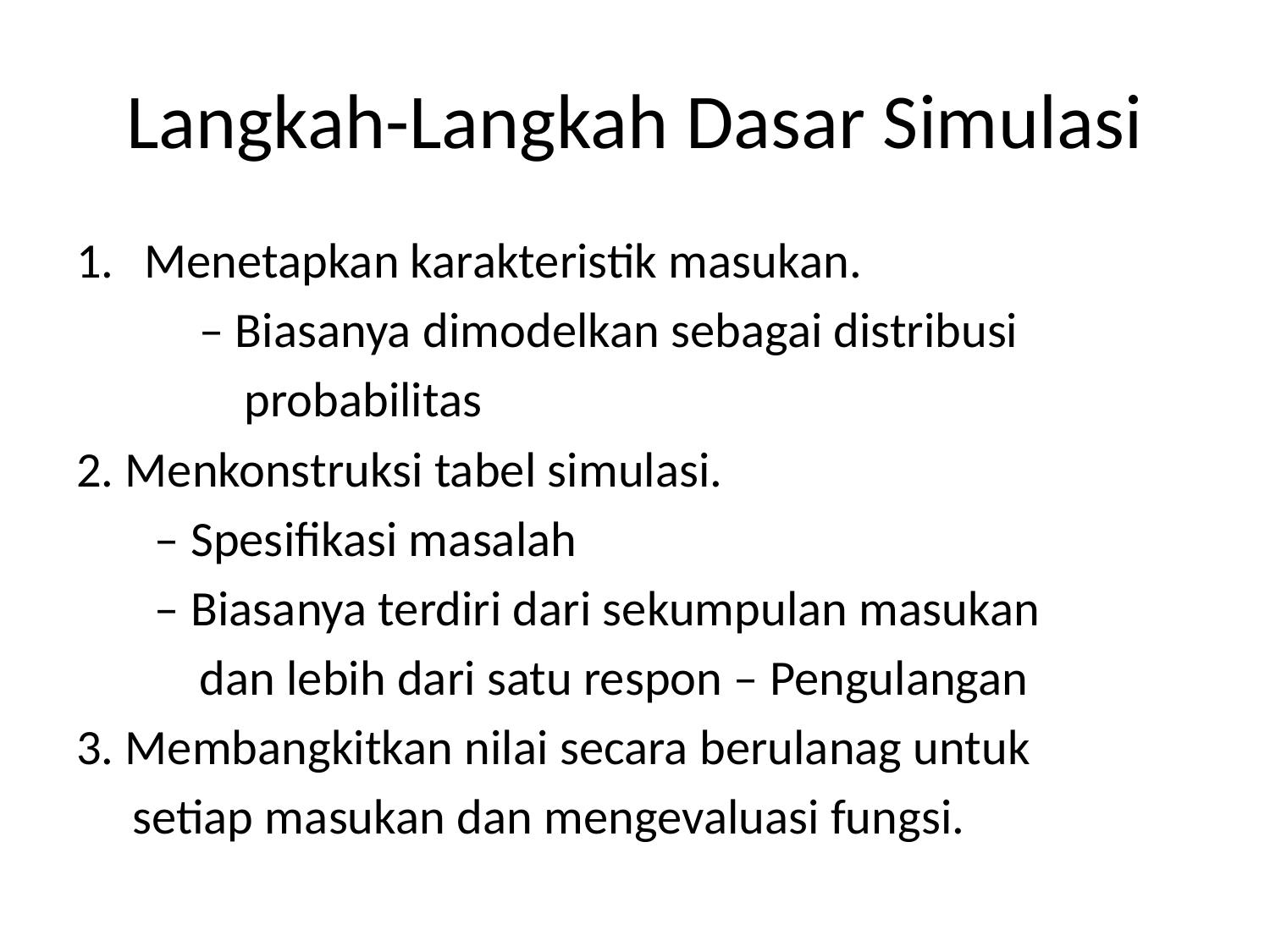

# Langkah-Langkah Dasar Simulasi
Menetapkan karakteristik masukan.
	 – Biasanya dimodelkan sebagai distribusi
	     probabilitas
2. Menkonstruksi tabel simulasi.
       – Spesifikasi masalah
       – Biasanya terdiri dari sekumpulan masukan
           dan lebih dari satu respon – Pengulangan
3. Membangkitkan nilai secara berulanag untuk
     setiap masukan dan mengevaluasi fungsi.